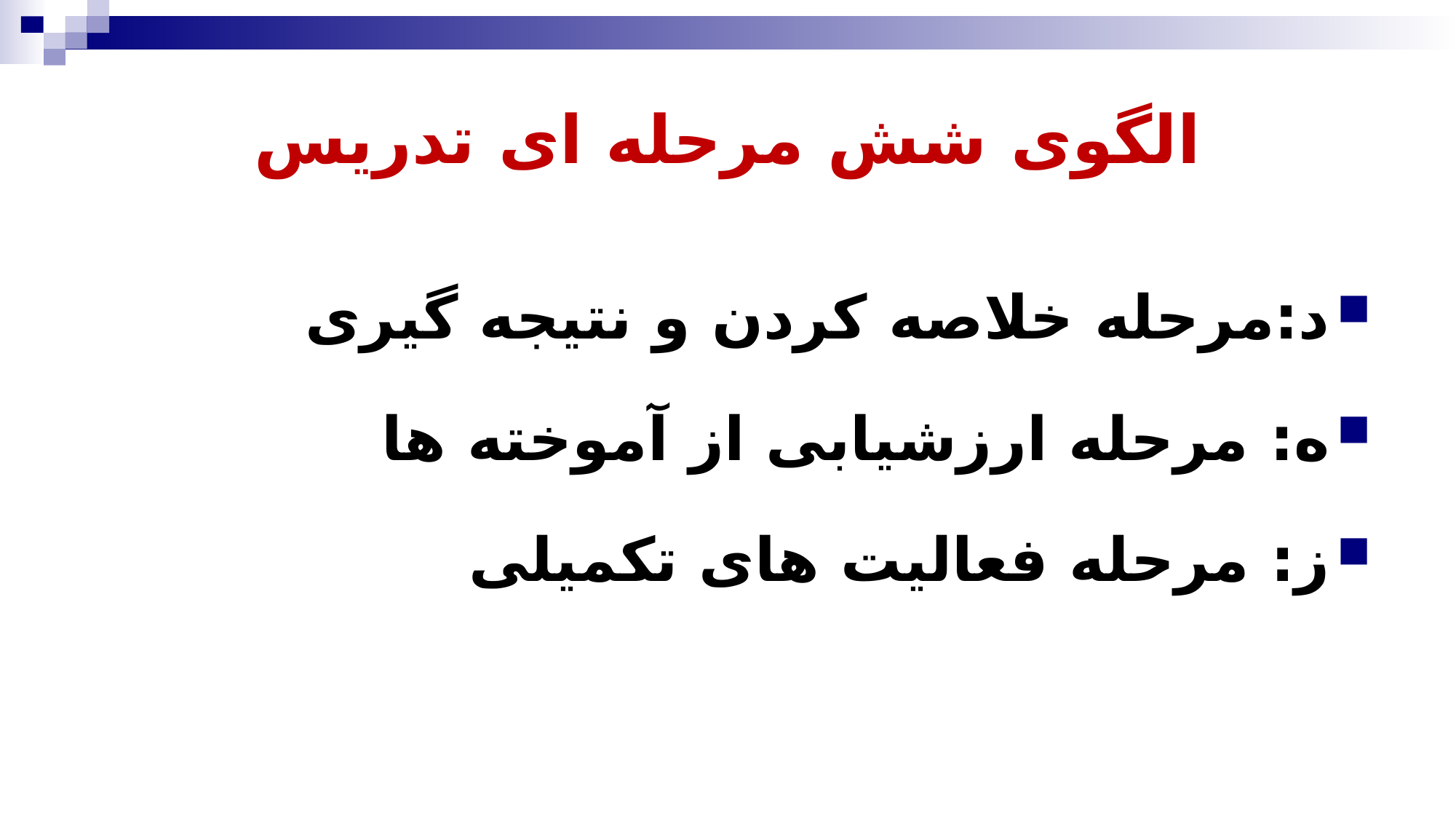

# الگوی شش مرحله ای تدریس
د:مرحله خلاصه کردن و نتیجه گیری
ه: مرحله ارزشیابی از آموخته ها
ز: مرحله فعالیت های تکمیلی